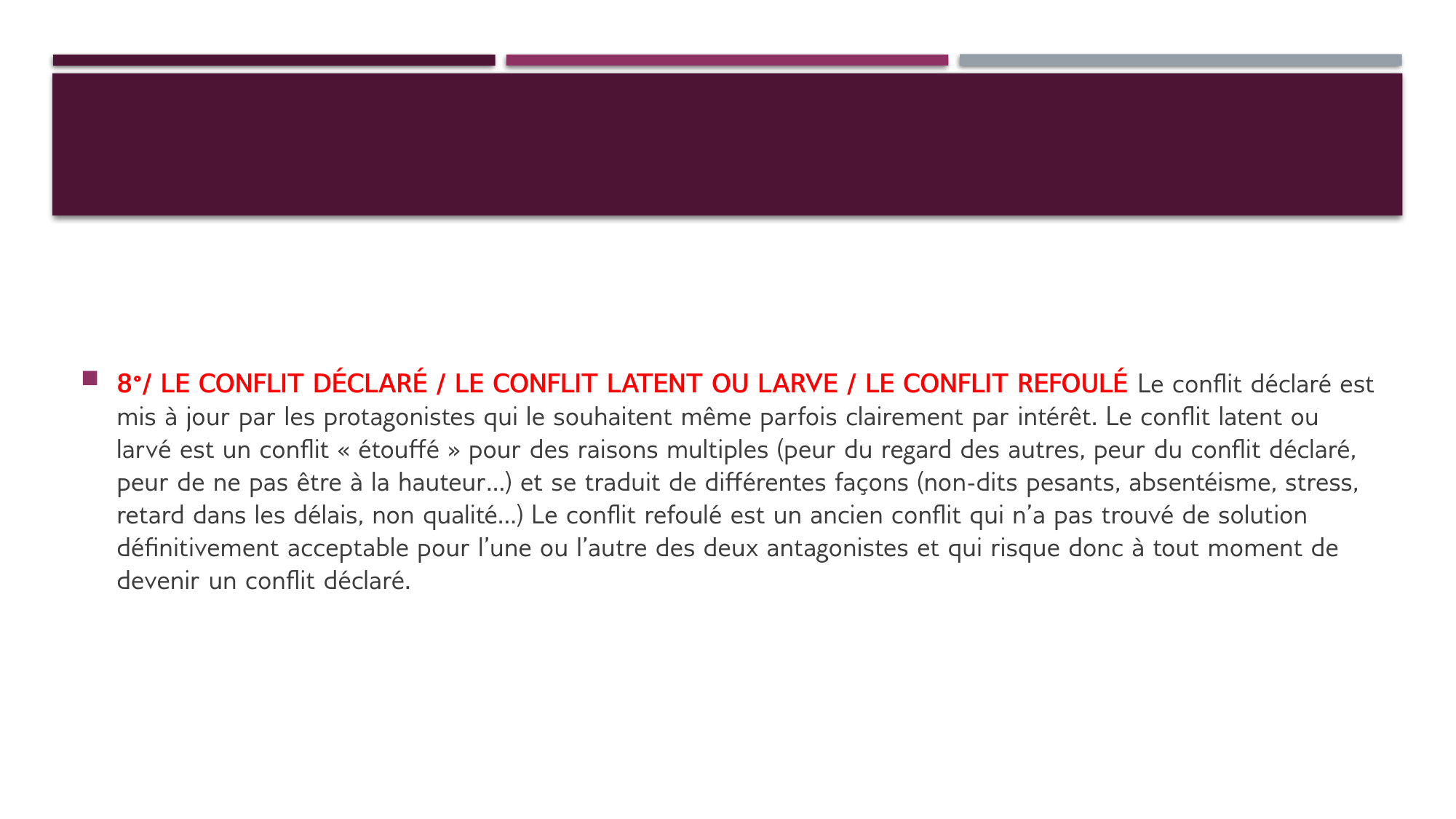

#
8°/ LE CONFLIT DÉCLARÉ / LE CONFLIT LATENT OU LARVE / LE CONFLIT REFOULÉ Le conflit déclaré est mis à jour par les protagonistes qui le souhaitent même parfois clairement par intérêt. Le conflit latent ou larvé est un conflit « étouffé » pour des raisons multiples (peur du regard des autres, peur du conflit déclaré, peur de ne pas être à la hauteur…) et se traduit de différentes façons (non-dits pesants, absentéisme, stress, retard dans les délais, non qualité…) Le conflit refoulé est un ancien conflit qui n’a pas trouvé de solution définitivement acceptable pour l’une ou l’autre des deux antagonistes et qui risque donc à tout moment de devenir un conflit déclaré.